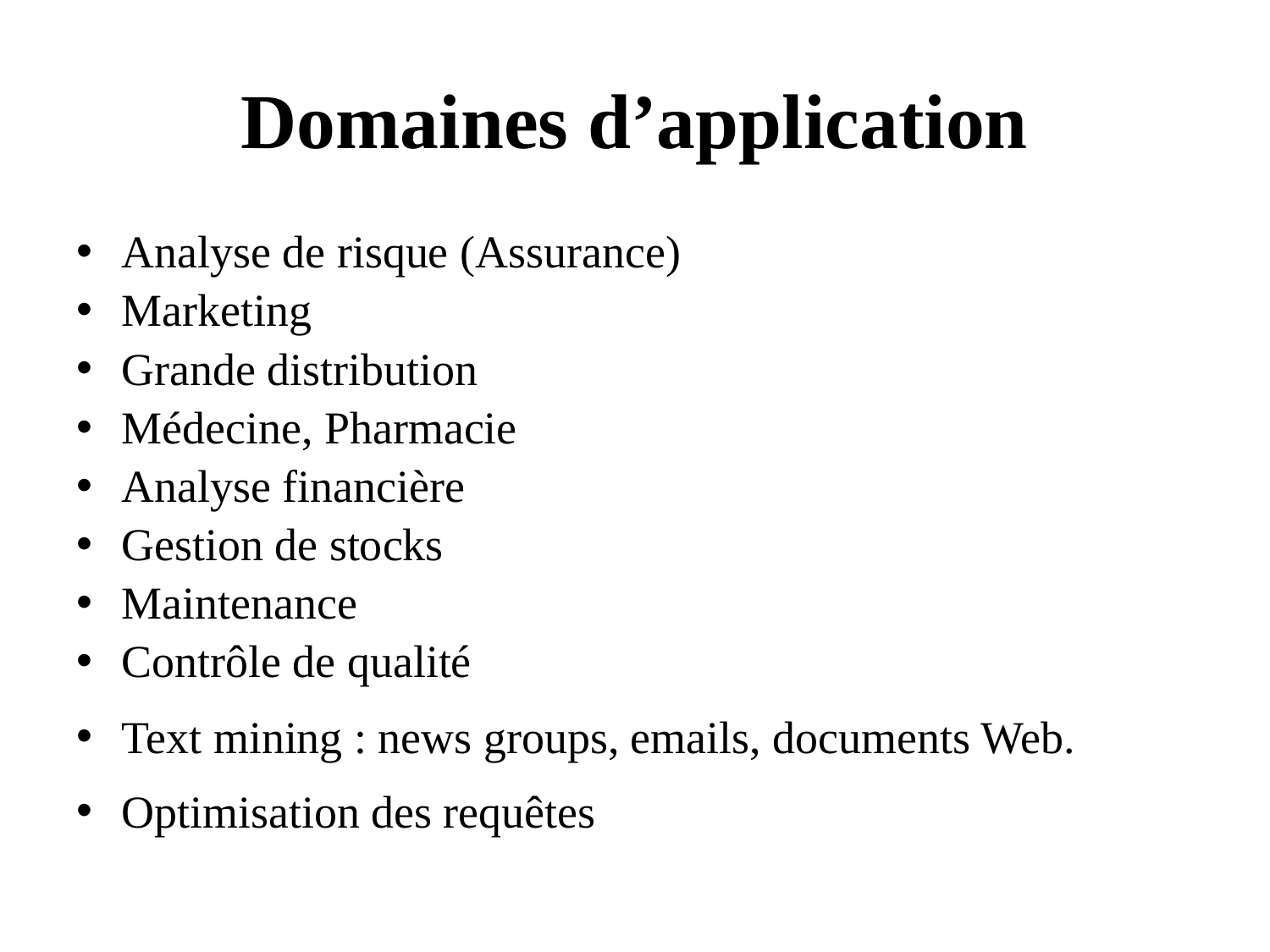

# Domaines d’application
Analyse de risque (Assurance)
Marketing
Grande distribution
Médecine, Pharmacie
Analyse financière
Gestion de stocks
Maintenance
Contrôle de qualité
Text mining : news groups, emails, documents Web.
Optimisation des requêtes